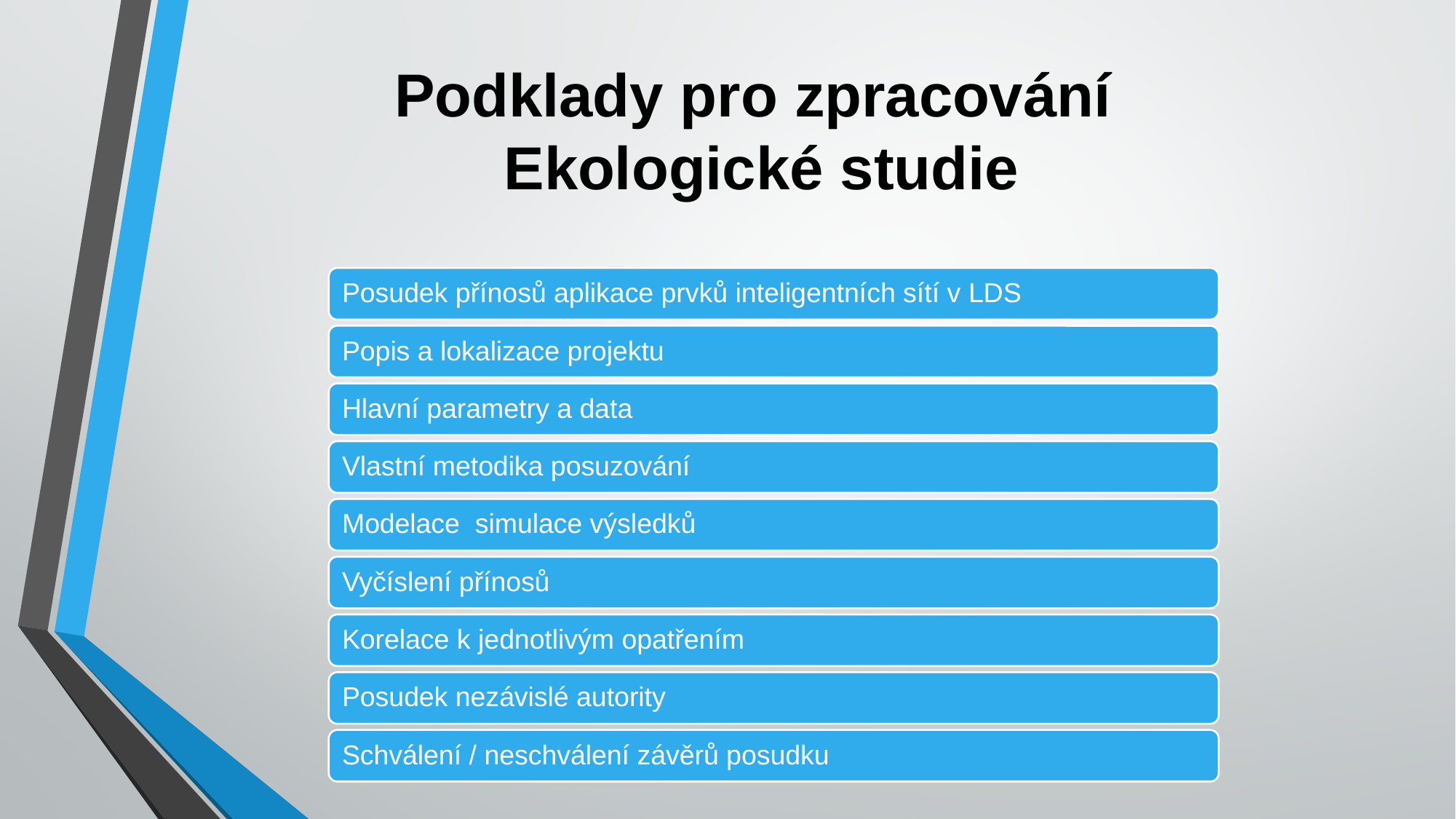

# Podklady pro zpracování Ekologické studie
Posudek přínosů aplikace prvků inteligentních sítí v LDS
Popis a lokalizace projektu
Hlavní parametry a data
Vlastní metodika posuzování
Modelace  simulace výsledků
Vyčíslení přínosů
Korelace k jednotlivým opatřením
Posudek nezávislé autority
Schválení / neschválení závěrů posudku